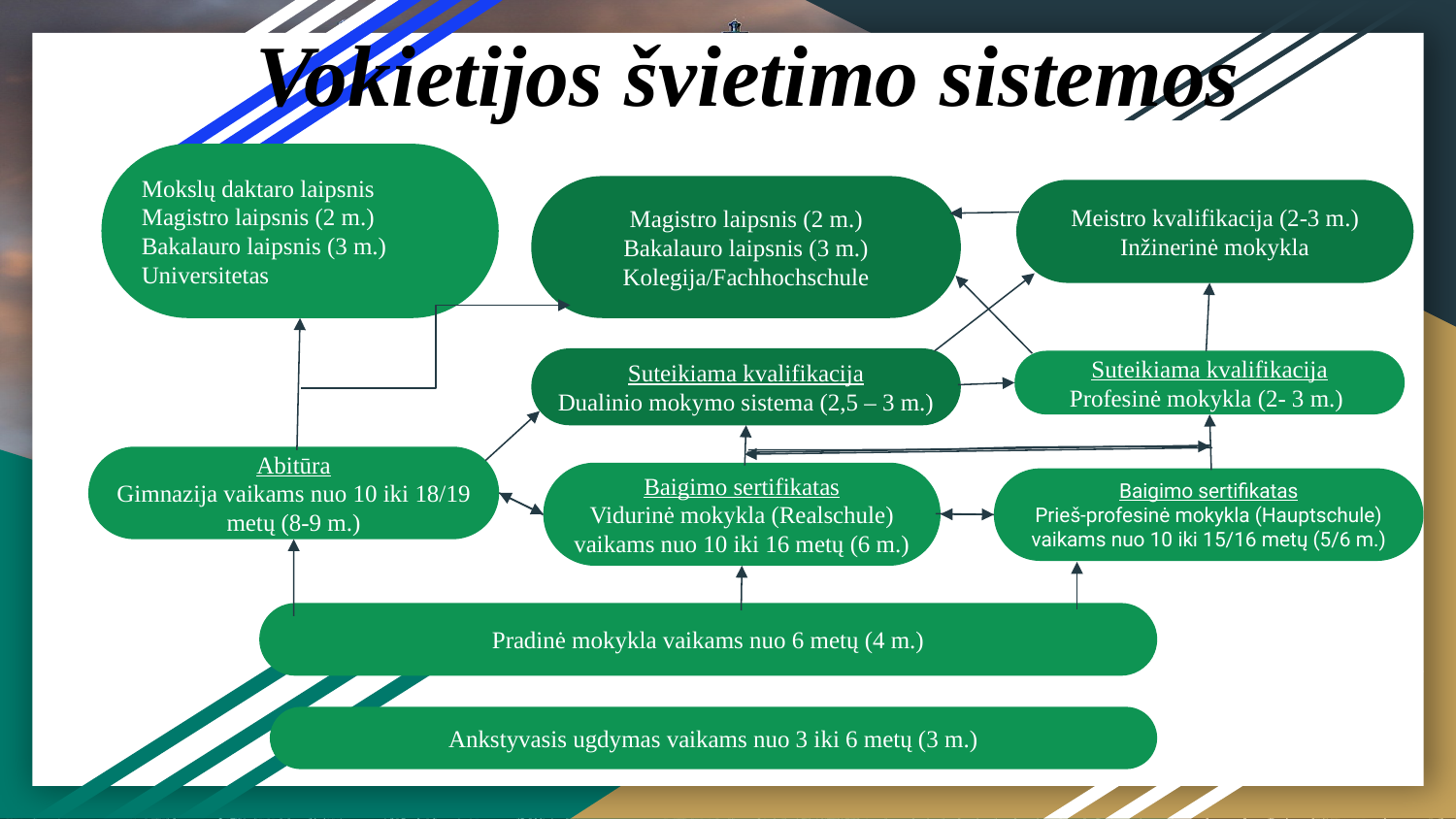

# Vokietijos švietimo sistemos
Mokslų daktaro laipsnis
Magistro laipsnis (2 m.)
Bakalauro laipsnis (3 m.)
Universitetas
Magistro laipsnis (2 m.)
Bakalauro laipsnis (3 m.)
Kolegija/Fachhochschule
Meistro kvalifikacija (2-3 m.)
Inžinerinė mokykla
Suteikiama kvalifikacija
Dualinio mokymo sistema (2,5 – 3 m.)
Suteikiama kvalifikacija
Profesinė mokykla (2- 3 m.)

Abitūra
Gimnazija vaikams nuo 10 iki 18/19 metų (8-9 m.)
Baigimo sertifikatas
Vidurinė mokykla (Realschule) vaikams nuo 10 iki 16 metų (6 m.)
Baigimo sertifikatas
Prieš-profesinė mokykla (Hauptschule) vaikams nuo 10 iki 15/16 metų (5/6 m.)
Pradinė mokykla vaikams nuo 6 metų (4 m.)
Ankstyvasis ugdymas vaikams nuo 3 iki 6 metų (3 m.)